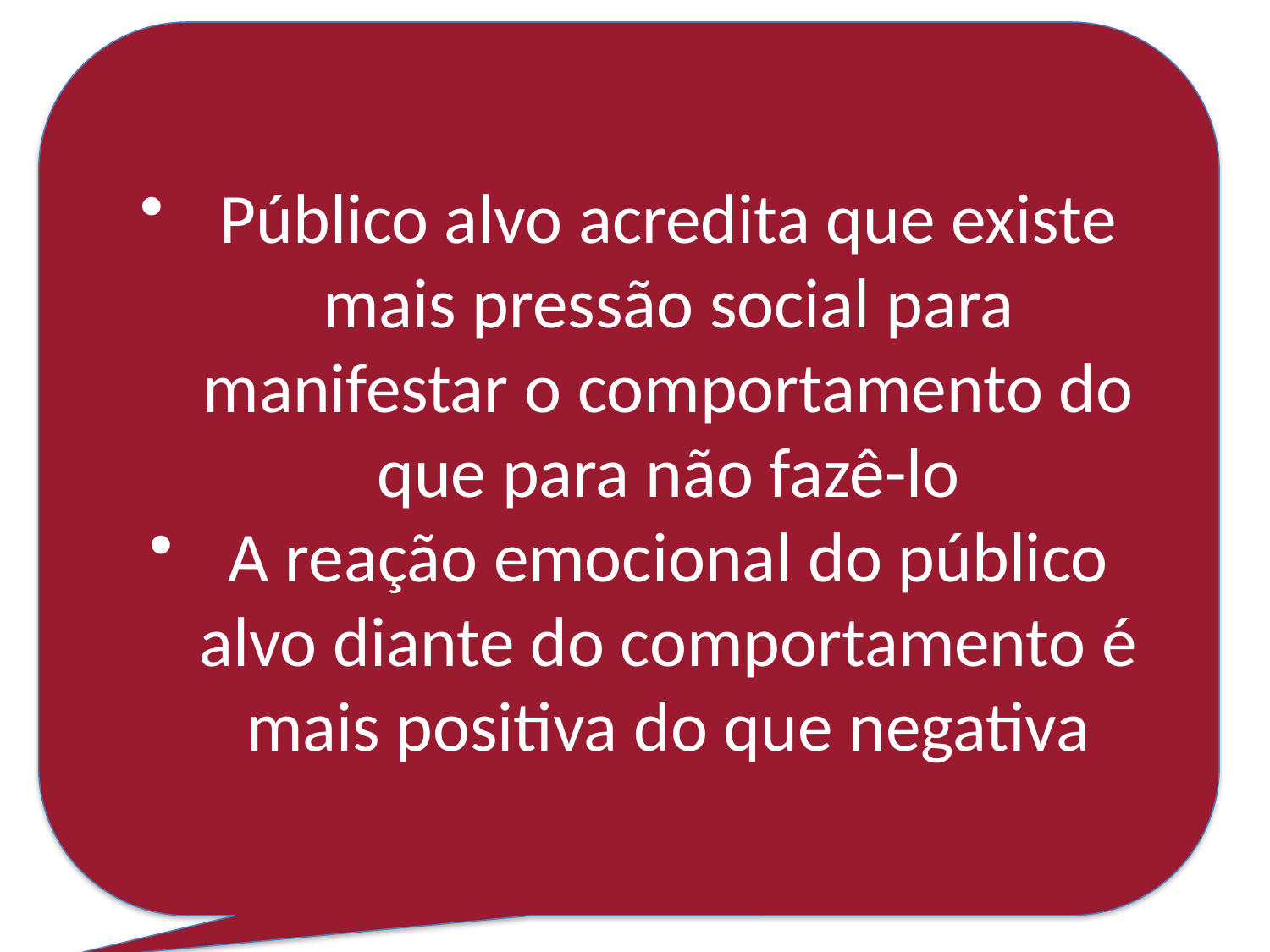

Público alvo acredita que existe mais pressão social para manifestar o comportamento do que para não fazê-lo
A reação emocional do público alvo diante do comportamento é mais positiva do que negativa